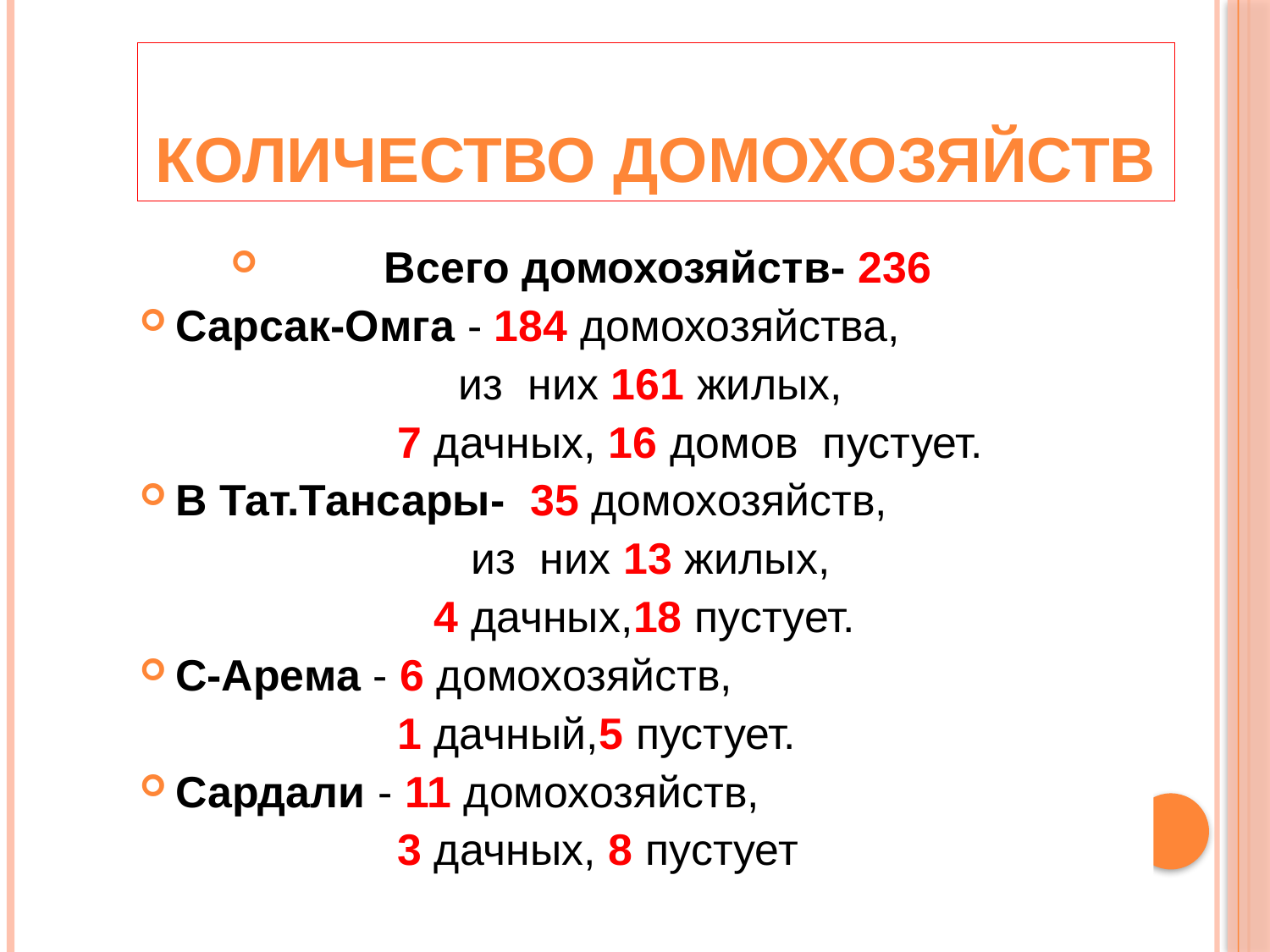

# Количество домохозяйств
Всего домохозяйств- 236
Сарсак-Омга - 184 домохозяйства,
                          из  них 161 жилых,
                     7 дачных, 16 домов  пустует.
В Тат.Тансары-  35 домохозяйств,
                           из  них 13 жилых,
                        4 дачных,18 пустует.
С-Арема - 6 домохозяйств,
                     1 дачный,5 пустует.
Сардали - 11 домохозяйств,
                     3 дачных, 8 пустует